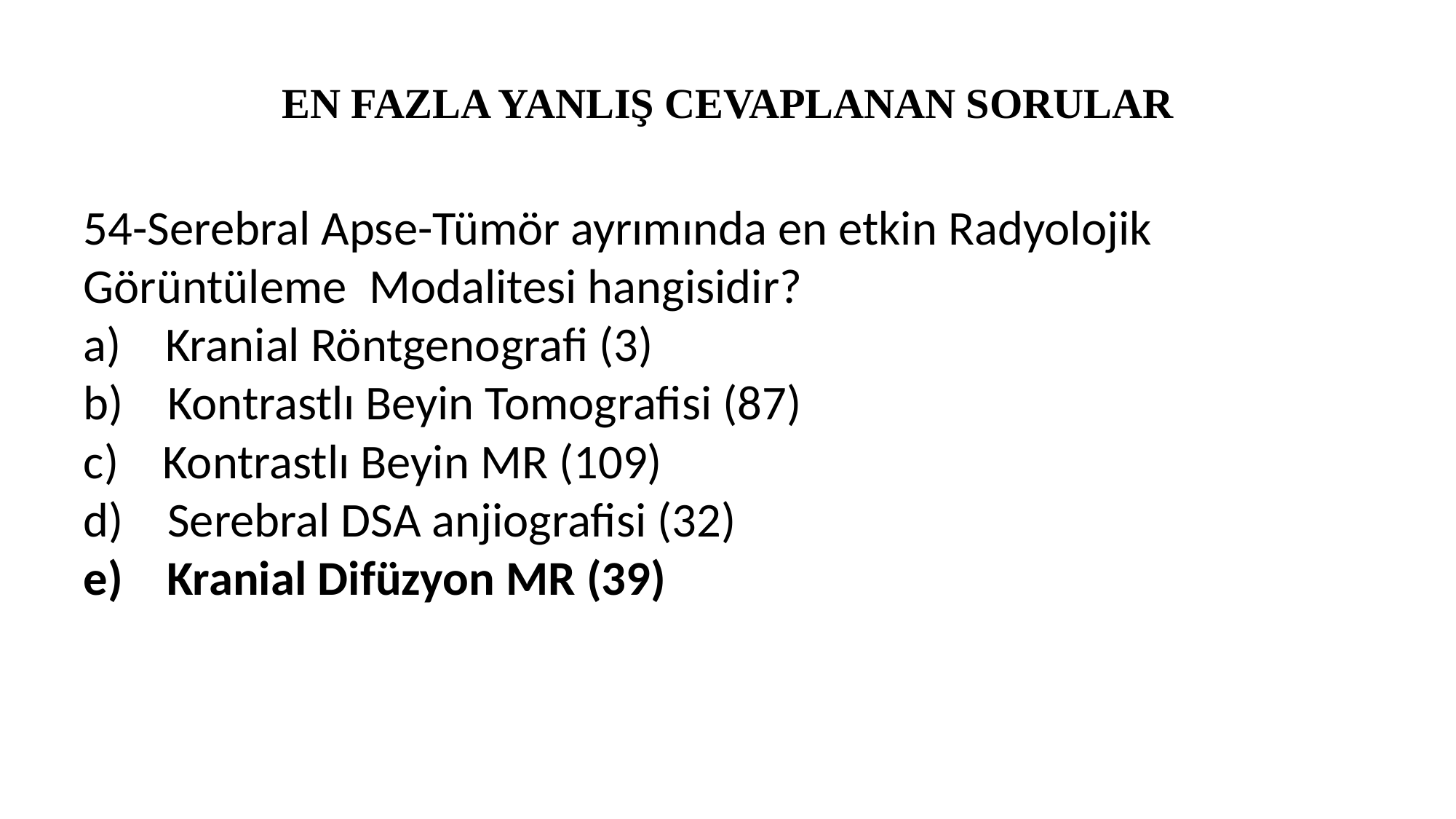

# EN FAZLA YANLIŞ CEVAPLANAN SORULAR
54-Serebral Apse-Tümör ayrımında en etkin Radyolojik Görüntüleme  Modalitesi hangisidir?
a)    Kranial Röntgenografi (3)
b)    Kontrastlı Beyin Tomografisi (87)
c)    Kontrastlı Beyin MR (109)
d)    Serebral DSA anjiografisi (32)
e)    Kranial Difüzyon MR (39)